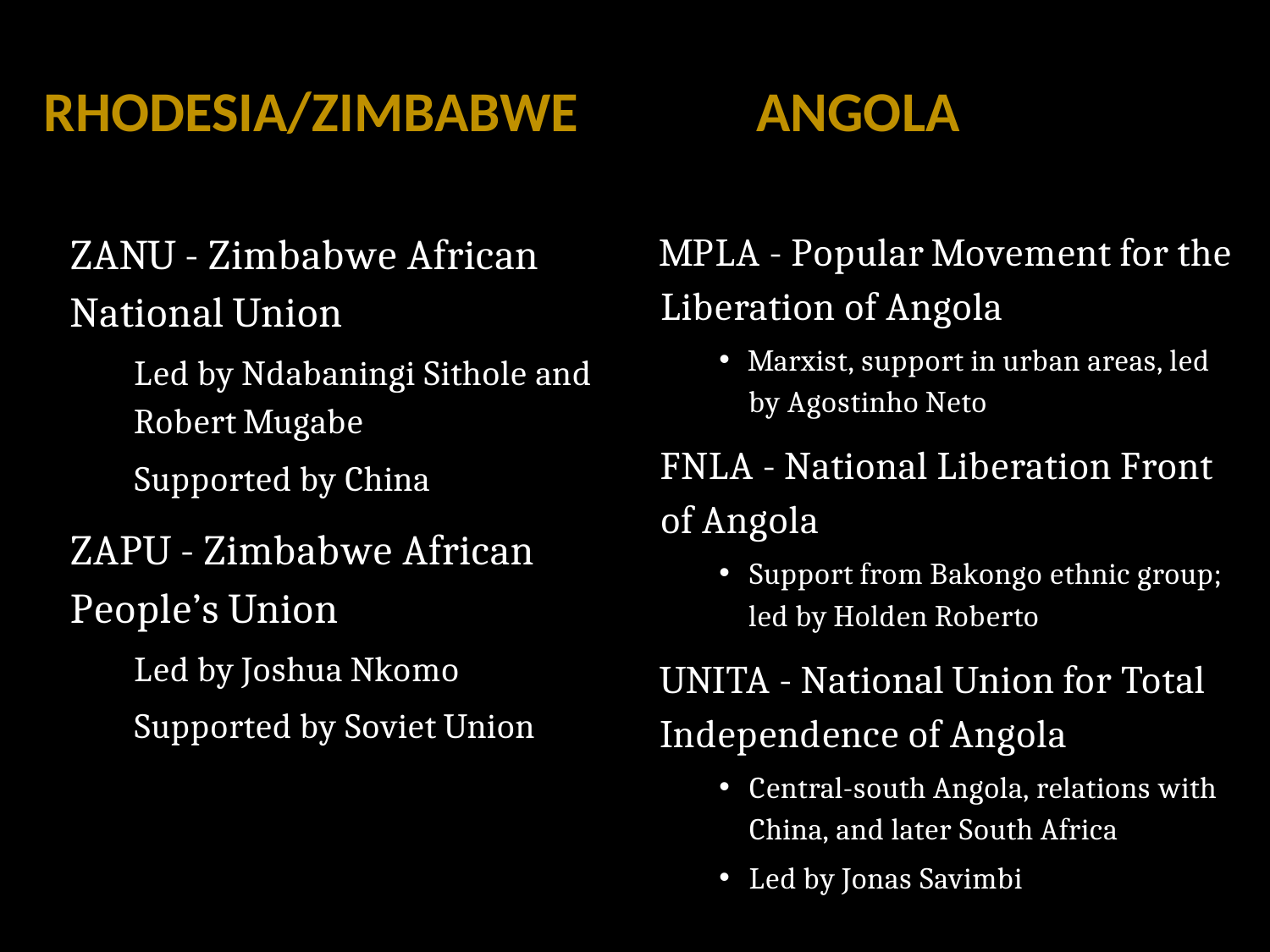

# RHODESIA/ZIMBABWE              ANGOLA
ZANU - Zimbabwe African National Union
Led by Ndabaningi Sithole and Robert Mugabe
Supported by China
ZAPU - Zimbabwe African People’s Union
Led by Joshua Nkomo
Supported by Soviet Union
MPLA - Popular Movement for the Liberation of Angola
Marxist, support in urban areas, led by Agostinho Neto
FNLA - National Liberation Front of Angola
Support from Bakongo ethnic group; led by Holden Roberto
UNITA - National Union for Total Independence of Angola
Central-south Angola, relations with China, and later South Africa
Led by Jonas Savimbi